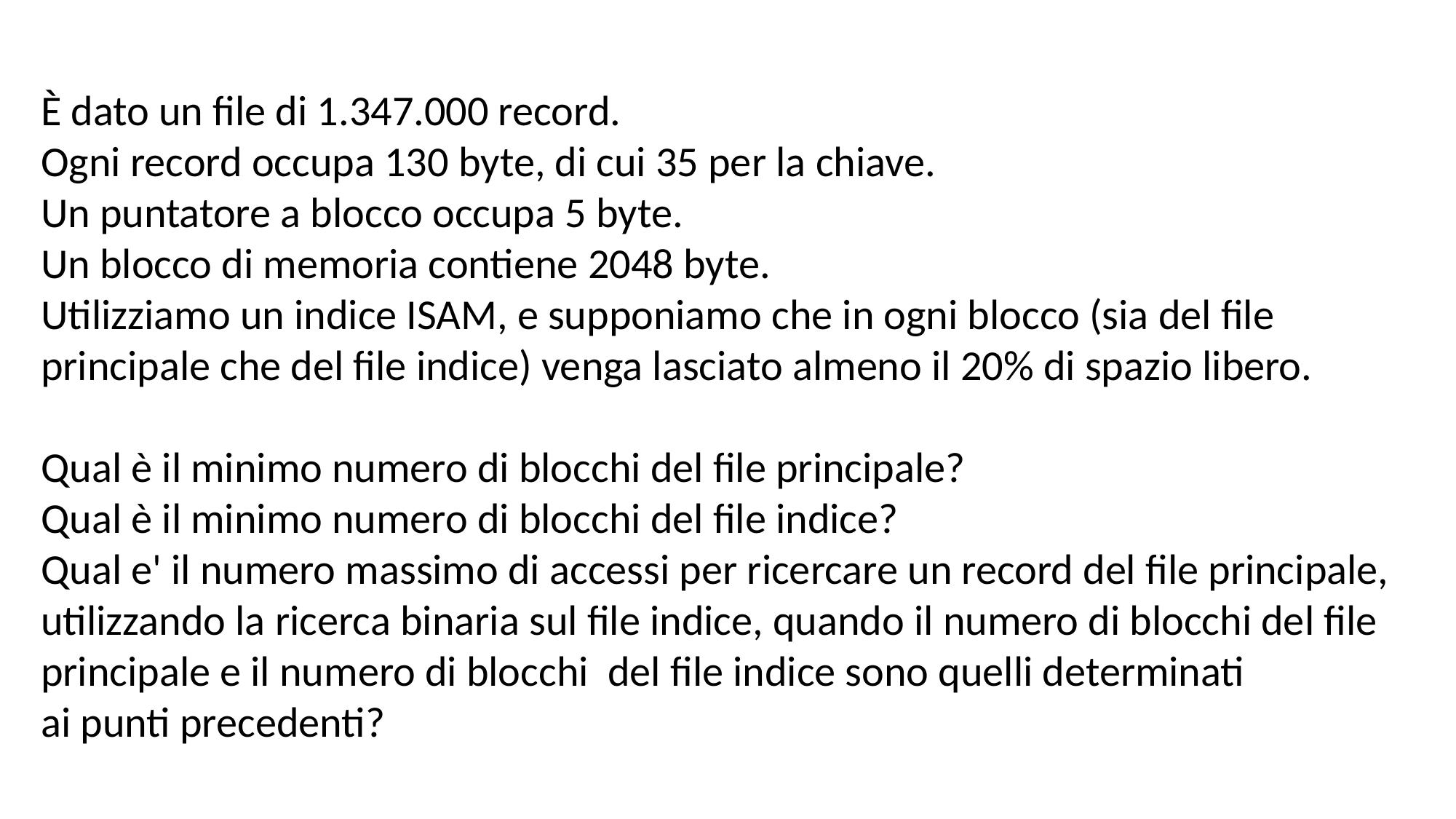

è dato un file di 1.347.000 record.
Ogni record occupa 130 byte, di cui 35 per la chiave.
Un puntatore a blocco occupa 5 byte.
Un blocco di memoria contiene 2048 byte.
Utilizziamo un indice ISAM, e supponiamo che in ogni blocco (sia del file
principale che del file indice) venga lasciato almeno il 20% di spazio libero.

Qual è il minimo numero di blocchi del file principale?
Qual è il minimo numero di blocchi del file indice?
Qual e' il numero massimo di accessi per ricercare un record del file principale,
utilizzando la ricerca binaria sul file indice, quando il numero di blocchi del file
principale e il numero di blocchi  del file indice sono quelli determinati
ai punti precedenti?